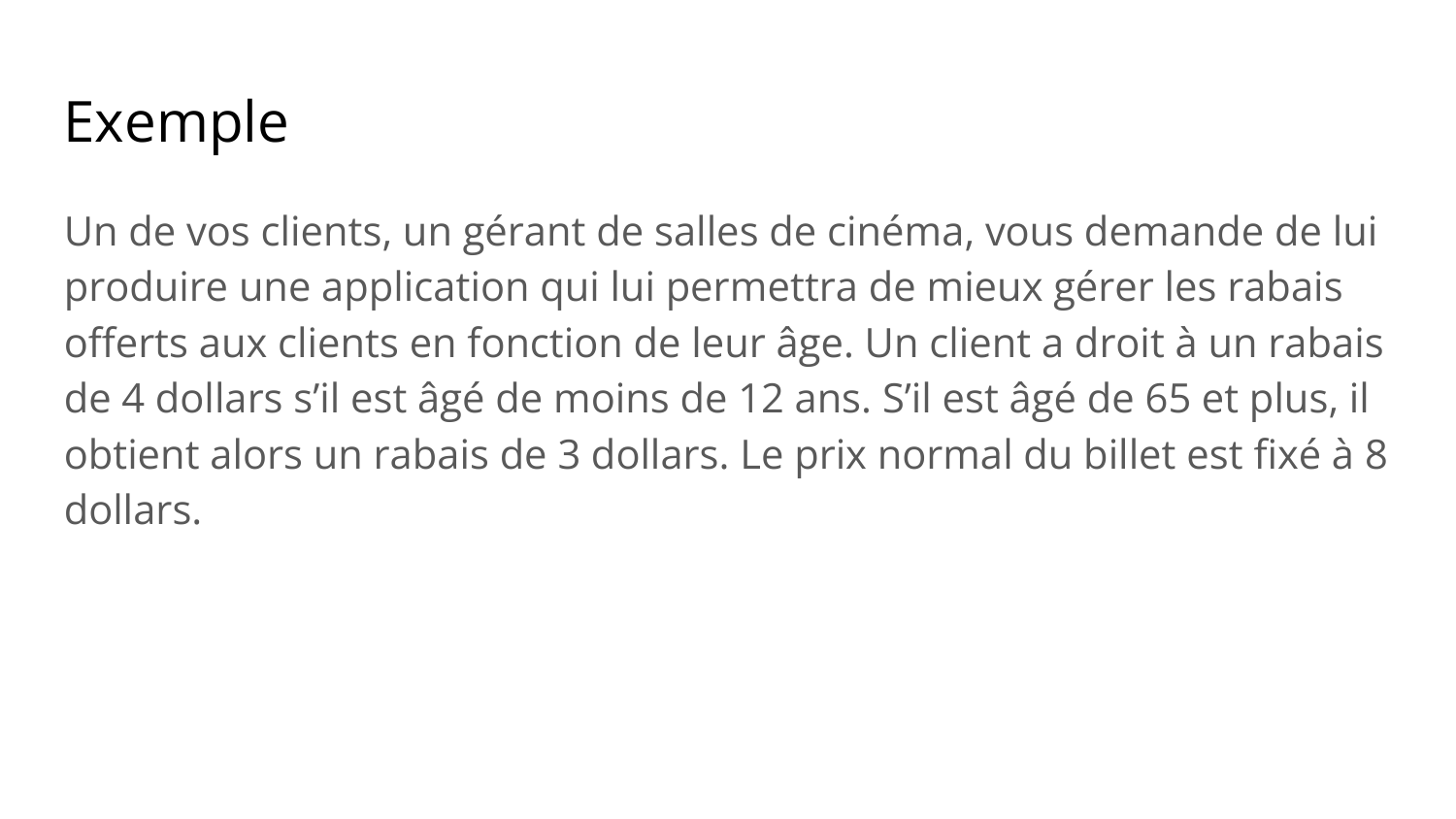

Exemple
Un de vos clients, un gérant de salles de cinéma, vous demande de lui produire une application qui lui permettra de mieux gérer les rabais offerts aux clients en fonction de leur âge. Un client a droit à un rabais de 4 dollars s’il est âgé de moins de 12 ans. S’il est âgé de 65 et plus, il obtient alors un rabais de 3 dollars. Le prix normal du billet est fixé à 8 dollars.